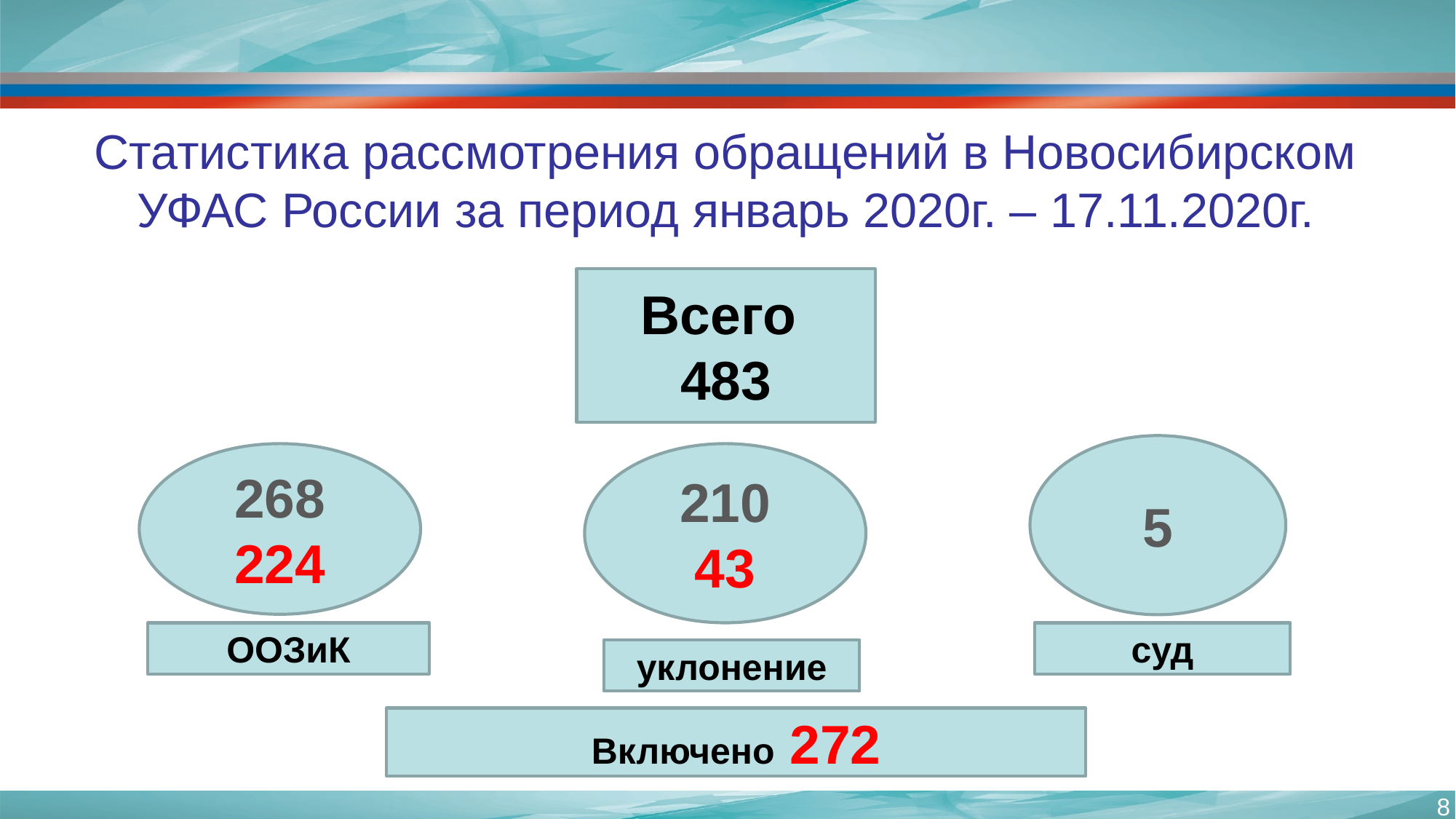

# Статистика рассмотрения обращений в Новосибирском УФАС России за период январь 2020г. – 17.11.2020г.
Всего
483
5
268
224
210
43
ООЗиК
суд
уклонение
Включено 272
8